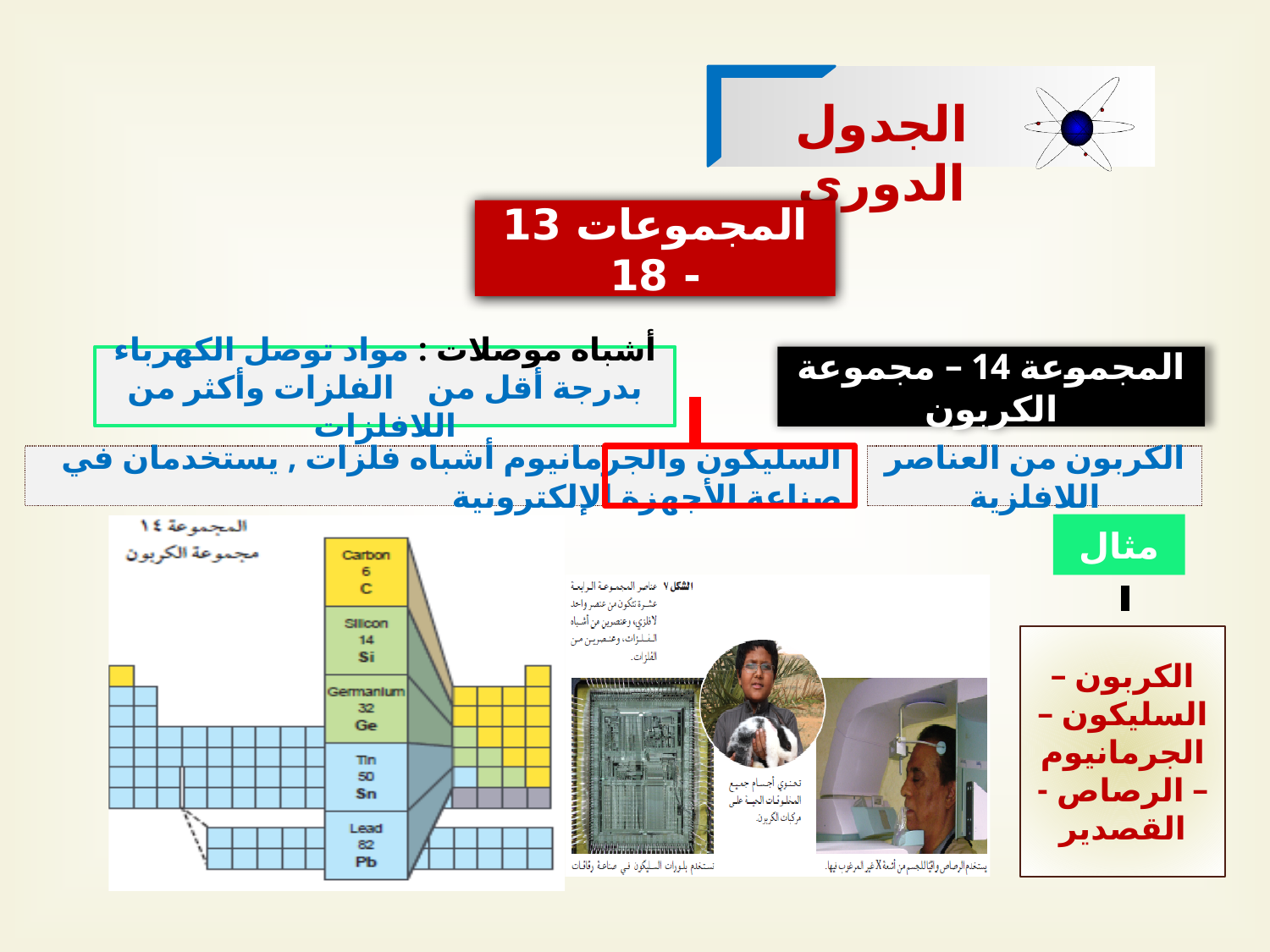

الجدول الدوري
المجموعات 13 - 18
أشباه موصلات : مواد توصل الكهرباء بدرجة أقل من    الفلزات وأكثر من اللافلزات
المجموعة 14 – مجموعة الكربون
السليكون والجرمانيوم أشباه فلزات , يستخدمان في صناعة الأجهزة الإلكترونية

الكربون من العناصر اللافلزية
مثال

الكربون – السليكون – الجرمانيوم – الرصاص - القصدير